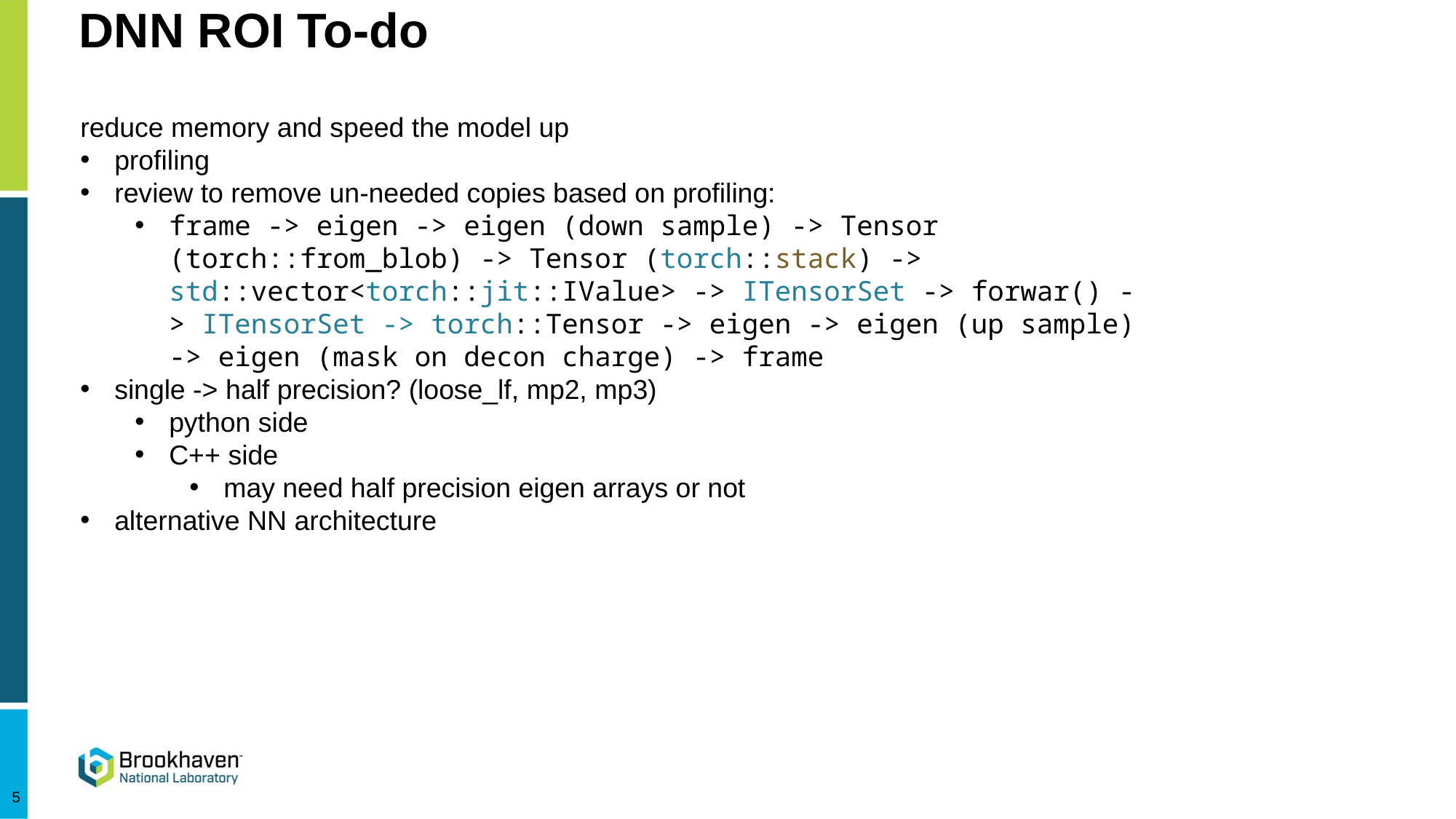

# DNN ROI To-do
reduce memory and speed the model up
profiling
review to remove un-needed copies based on profiling:
frame -> eigen -> eigen (down sample) -> Tensor (torch::from_blob) -> Tensor (torch::stack) -> std::vector<torch::jit::IValue> -> ITensorSet -> forwar() -> ITensorSet -> torch::Tensor -> eigen -> eigen (up sample) -> eigen (mask on decon charge) -> frame
single -> half precision? (loose_lf, mp2, mp3)
python side
C++ side
may need half precision eigen arrays or not
alternative NN architecture
5